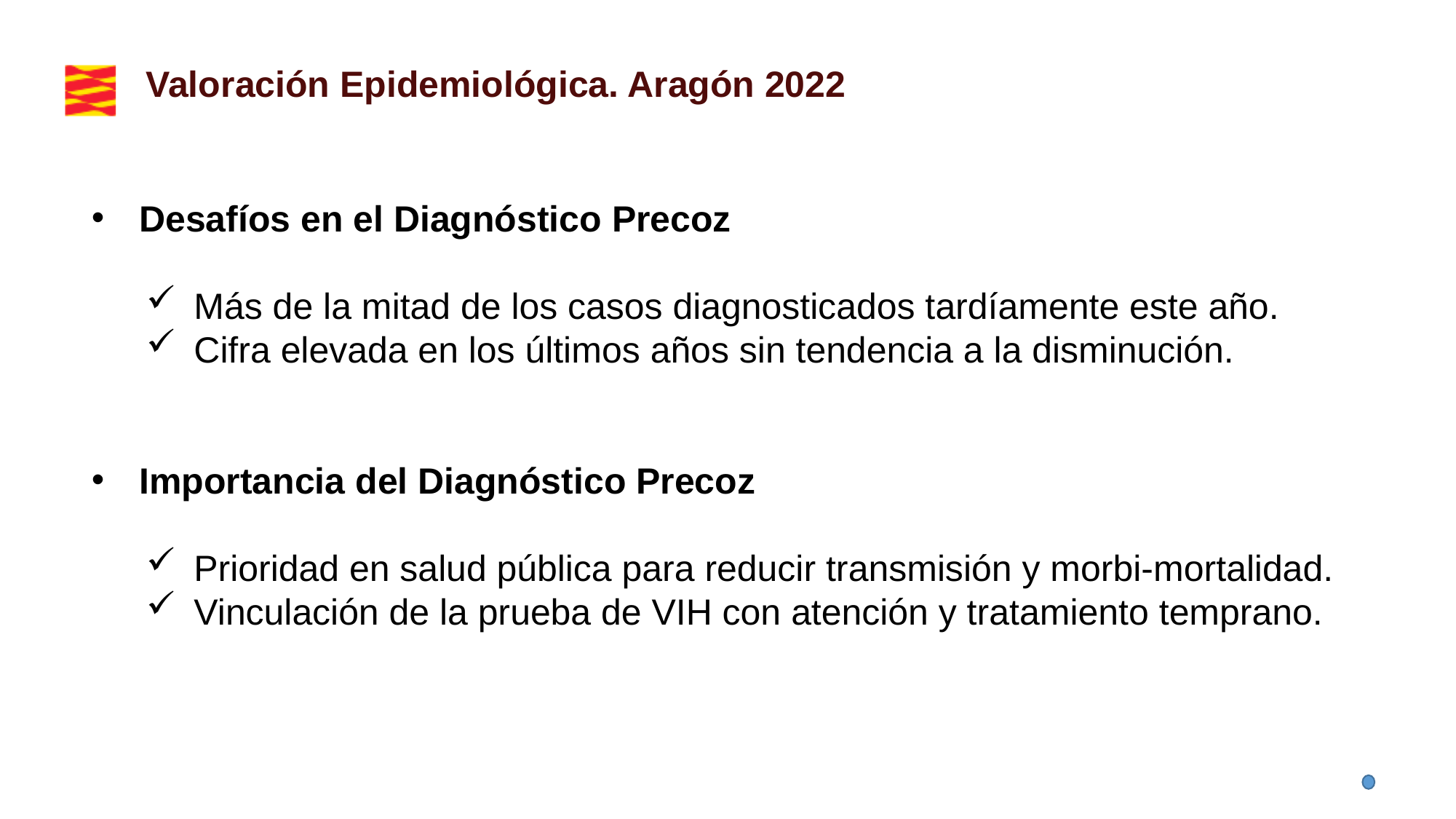

Valoración Epidemiológica. Aragón 2022

Desafíos en el Diagnóstico Precoz

Más de la mitad de los casos diagnosticados tardíamente este año.
Cifra elevada en los últimos años sin tendencia a la disminución.

Importancia del Diagnóstico Precoz

Prioridad en salud pública para reducir transmisión y morbi-mortalidad.
Vinculación de la prueba de VIH con atención y tratamiento temprano.